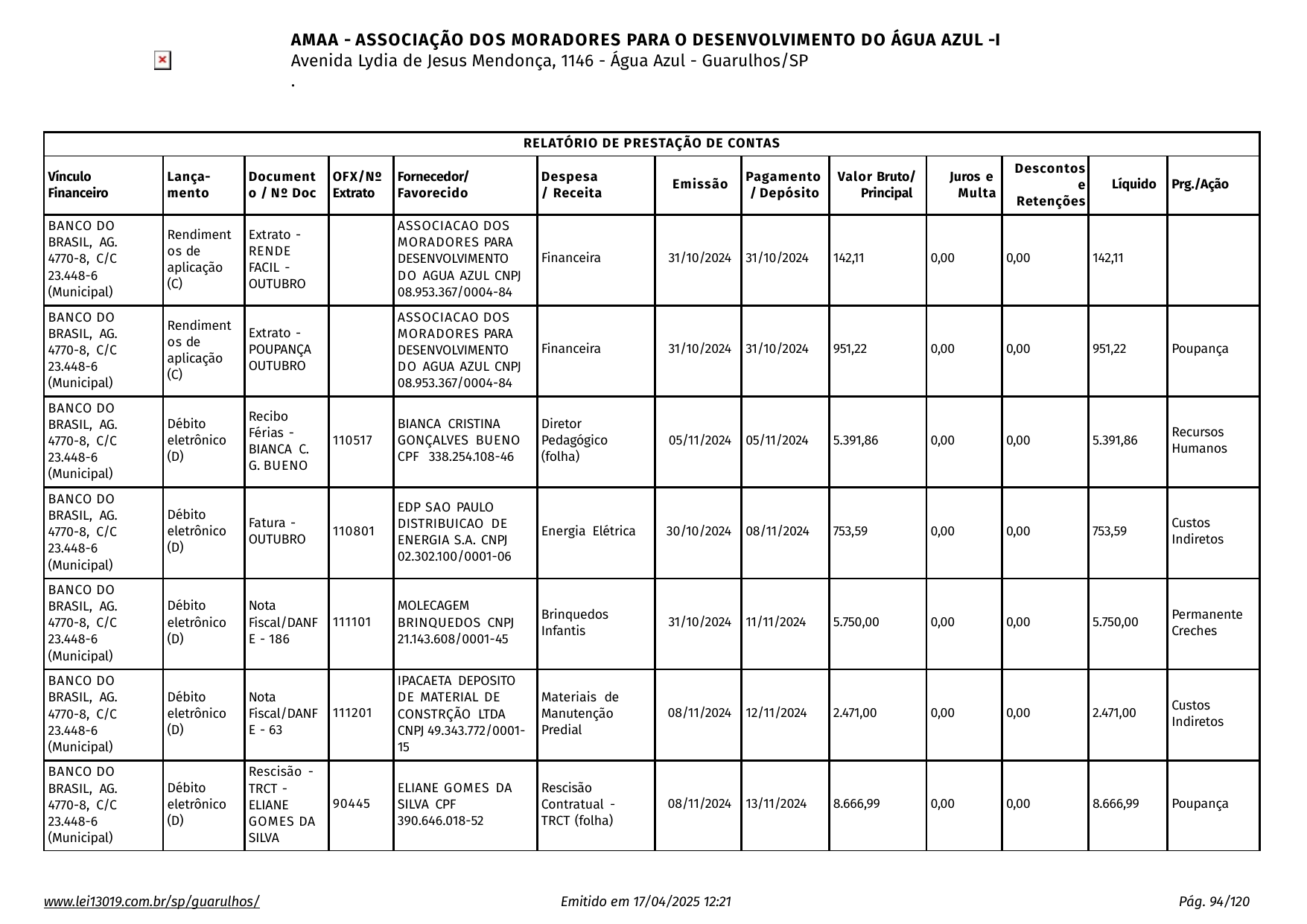

AMAA - ASSOCIAÇÃO DOS MORADORES PARA O DESENVOLVIMENTO DO ÁGUA AZUL -I
Avenida Lydia de Jesus Mendonça, 1146 - Água Azul - Guarulhos/SP
.
| RELATÓRIO DE PRESTAÇÃO DE CONTAS |  |  |  |  |  |  |  |  |  |  |  |  |
| --- | --- | --- | --- | --- | --- | --- | --- | --- | --- | --- | --- | --- |
| Vínculo Financeiro | Lança- mento | Document o / Nº Doc | OFX/Nº Extrato | Fornecedor/ Favorecido | Despesa/ Receita | Emissão | Pagamento / Depósito | Valor Bruto/ Principal | Juros e Multa | Descontos e Retenções | Líquido | Prg./Ação |
| BANCO DO BRASIL, AG. 4770-8, C/C 23.448-6 (Municipal) | Rendiment os de aplicação (C) | Extrato - RENDE FACIL - OUTUBRO |  | ASSOCIACAO DOS MORADORES PARA DESENVOLVIMENTO DO AGUA AZUL CNPJ 08.953.367/0004-84 | Financeira | 31/10/2024 | 31/10/2024 | 142,11 | 0,00 | 0,00 | 142,11 |  |
| BANCO DO BRASIL, AG. 4770-8, C/C 23.448-6 (Municipal) | Rendiment os de aplicação (C) | Extrato - POUPANÇA OUTUBRO |  | ASSOCIACAO DOS MORADORES PARA DESENVOLVIMENTO DO AGUA AZUL CNPJ 08.953.367/0004-84 | Financeira | 31/10/2024 | 31/10/2024 | 951,22 | 0,00 | 0,00 | 951,22 | Poupança |
| BANCO DO BRASIL, AG. 4770-8, C/C 23.448-6 (Municipal) | Débito eletrônico (D) | Recibo Férias - BIANCA C. G. BUENO | 110517 | BIANCA CRISTINA GONÇALVES BUENO CPF 338.254.108-46 | Diretor Pedagógico (folha) | 05/11/2024 | 05/11/2024 | 5.391,86 | 0,00 | 0,00 | 5.391,86 | Recursos Humanos |
| BANCO DO BRASIL, AG. 4770-8, C/C 23.448-6 (Municipal) | Débito eletrônico (D) | Fatura - OUTUBRO | 110801 | EDP SAO PAULO DISTRIBUICAO DE ENERGIA S.A. CNPJ 02.302.100/0001-06 | Energia Elétrica | 30/10/2024 | 08/11/2024 | 753,59 | 0,00 | 0,00 | 753,59 | Custos Indiretos |
| BANCO DO BRASIL, AG. 4770-8, C/C 23.448-6 (Municipal) | Débito eletrônico (D) | Nota Fiscal/DANF E - 186 | 111101 | MOLECAGEM BRINQUEDOS CNPJ 21.143.608/0001-45 | Brinquedos Infantis | 31/10/2024 | 11/11/2024 | 5.750,00 | 0,00 | 0,00 | 5.750,00 | Permanente Creches |
| BANCO DO BRASIL, AG. 4770-8, C/C 23.448-6 (Municipal) | Débito eletrônico (D) | Nota Fiscal/DANF E - 63 | 111201 | IPACAETA DEPOSITO DE MATERIAL DE CONSTRÇÃO LTDA CNPJ 49.343.772/0001-15 | Materiais de Manutenção Predial | 08/11/2024 | 12/11/2024 | 2.471,00 | 0,00 | 0,00 | 2.471,00 | Custos Indiretos |
| BANCO DO BRASIL, AG. 4770-8, C/C 23.448-6 (Municipal) | Débito eletrônico (D) | Rescisão - TRCT - ELIANE GOMES DA SILVA | 90445 | ELIANE GOMES DA SILVA CPF 390.646.018-52 | Rescisão Contratual - TRCT (folha) | 08/11/2024 | 13/11/2024 | 8.666,99 | 0,00 | 0,00 | 8.666,99 | Poupança |
www.lei13019.com.br/sp/guarulhos/
Emitido em 17/04/2025 12:21
Pág. 94/120